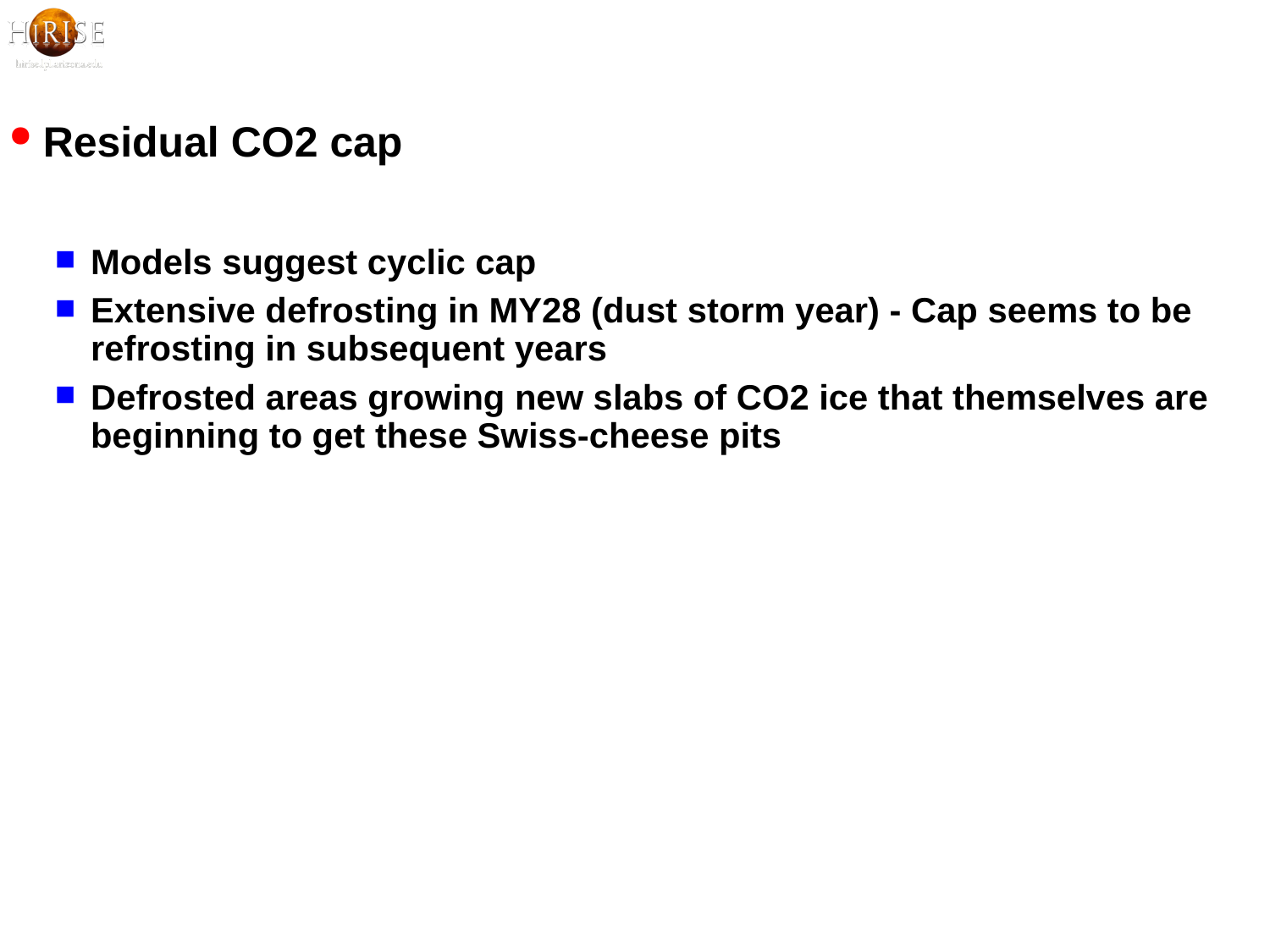

Residual CO2 cap

Models suggest cyclic cap
Extensive defrosting in MY28 (dust storm year) - Cap seems to be refrosting in subsequent years
Defrosted areas growing new slabs of CO2 ice that themselves are beginning to get these Swiss-cheese pits